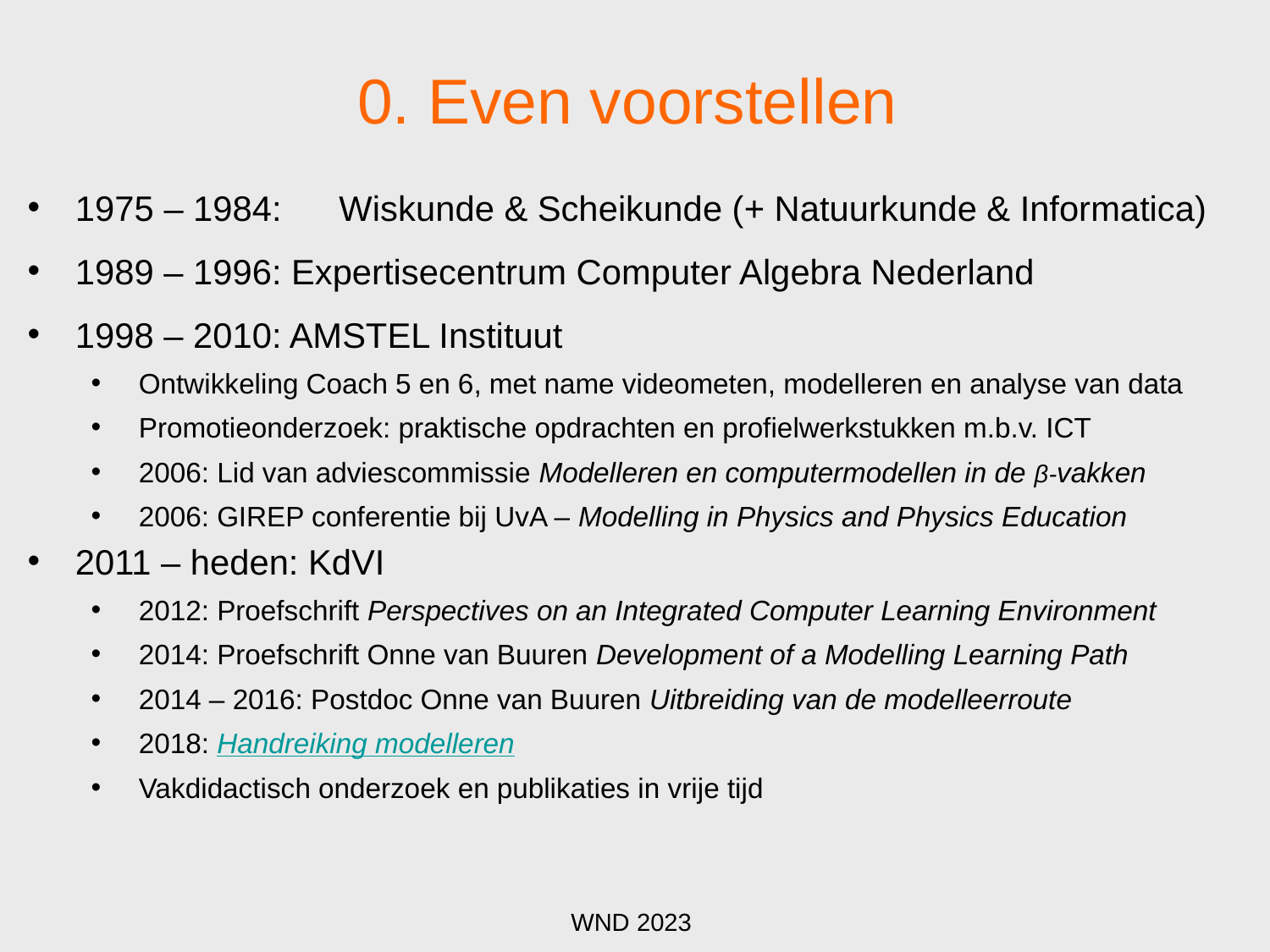

# 0. Even voorstellen
1975 – 1984:	 Wiskunde & Scheikunde (+ Natuurkunde & Informatica)
1989 – 1996: Expertisecentrum Computer Algebra Nederland
1998 – 2010: AMSTEL Instituut
Ontwikkeling Coach 5 en 6, met name videometen, modelleren en analyse van data
Promotieonderzoek: praktische opdrachten en profielwerkstukken m.b.v. ICT
2006: Lid van adviescommissie Modelleren en computermodellen in de β-vakken
2006: GIREP conferentie bij UvA – Modelling in Physics and Physics Education
2011 – heden: KdVI
2012: Proefschrift Perspectives on an Integrated Computer Learning Environment
2014: Proefschrift Onne van Buuren Development of a Modelling Learning Path
2014 – 2016: Postdoc Onne van Buuren Uitbreiding van de modelleerroute
2018: Handreiking modelleren
Vakdidactisch onderzoek en publikaties in vrije tijd

WND 2023